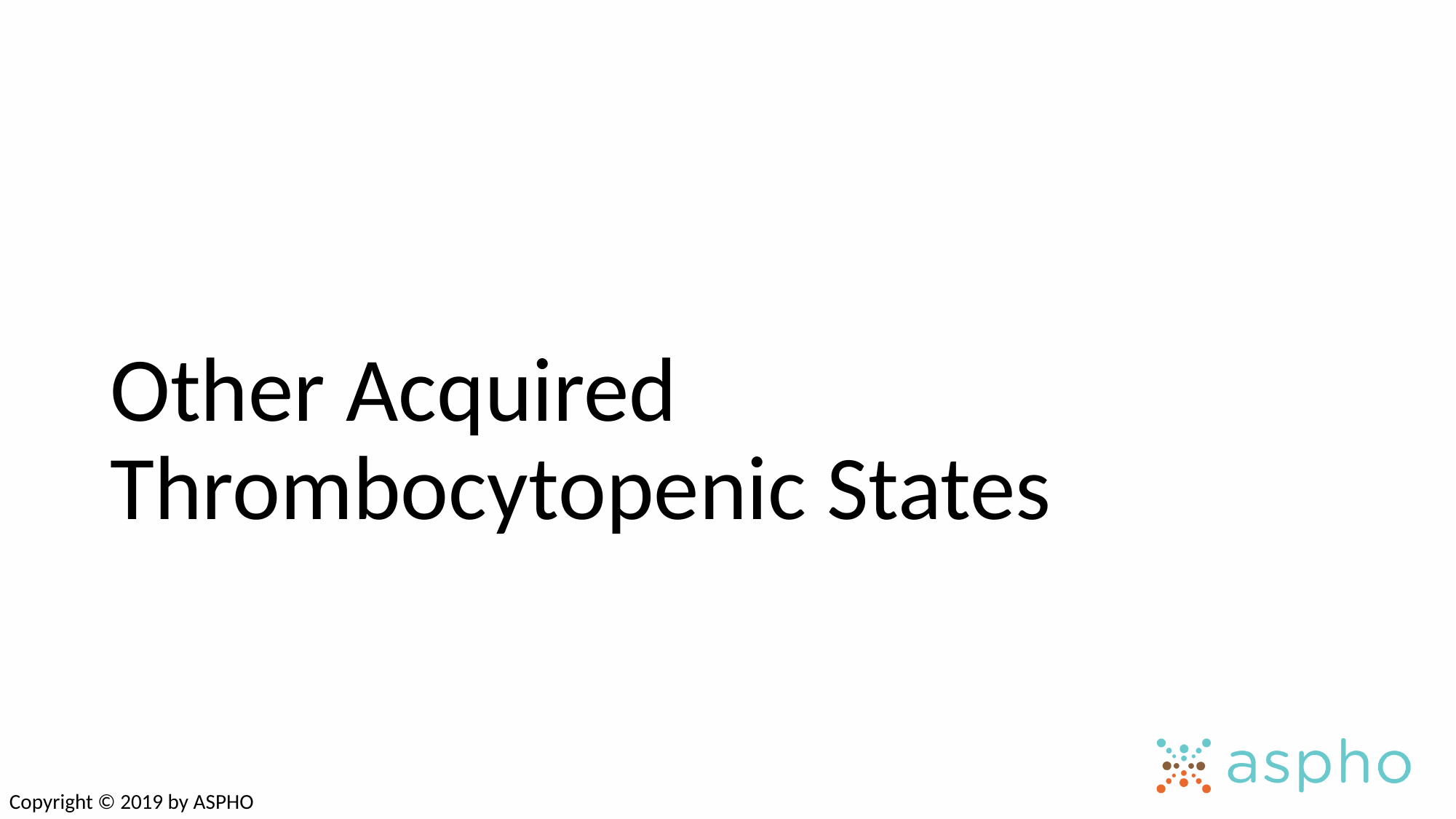

# Other Acquired Thrombocytopenic States

Copyright © 2019 by ASPHO